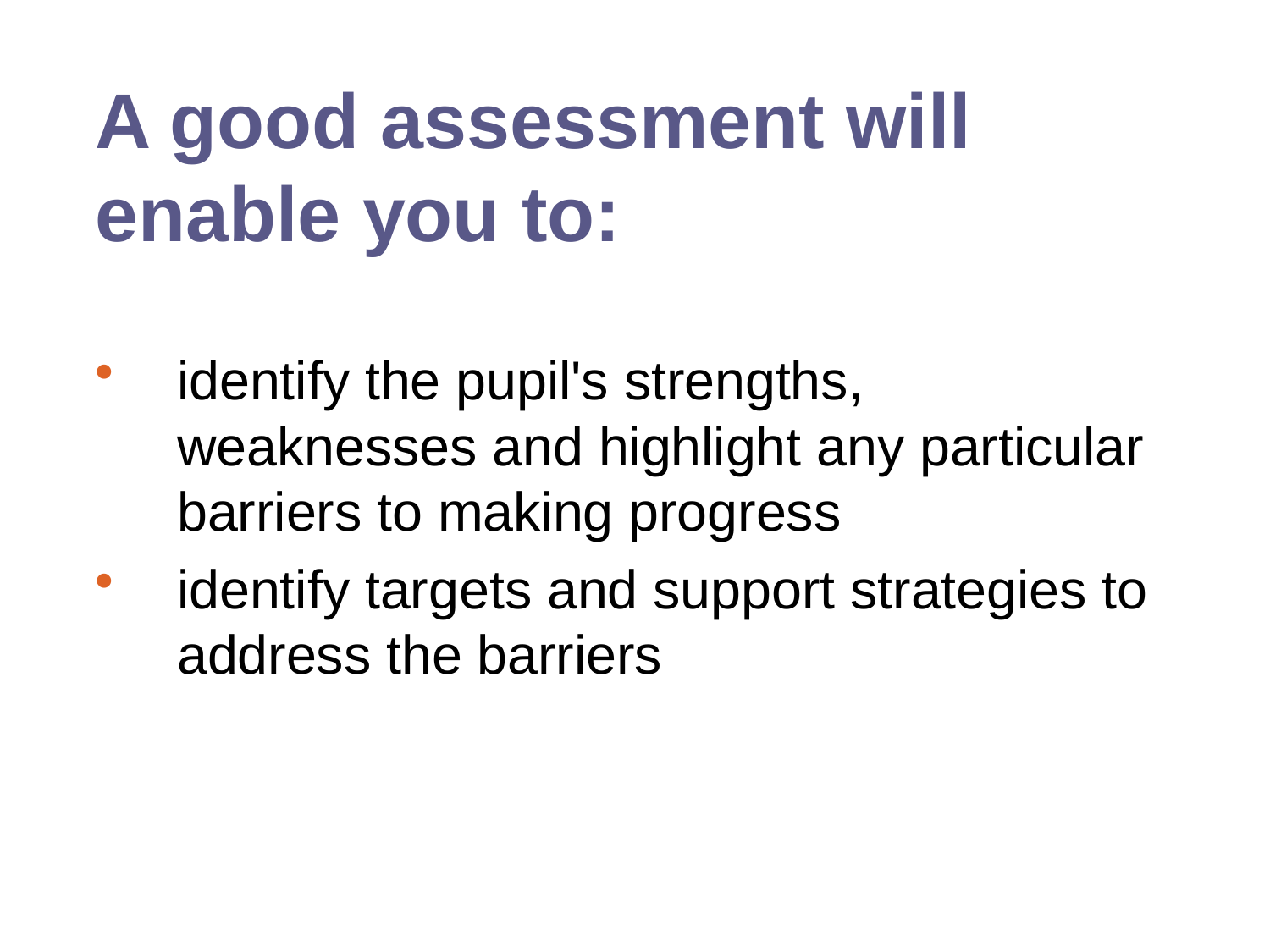

# A good assessment will enable you to:
identify the pupil's strengths, weaknesses and highlight any particular barriers to making progress
identify targets and support strategies to address the barriers